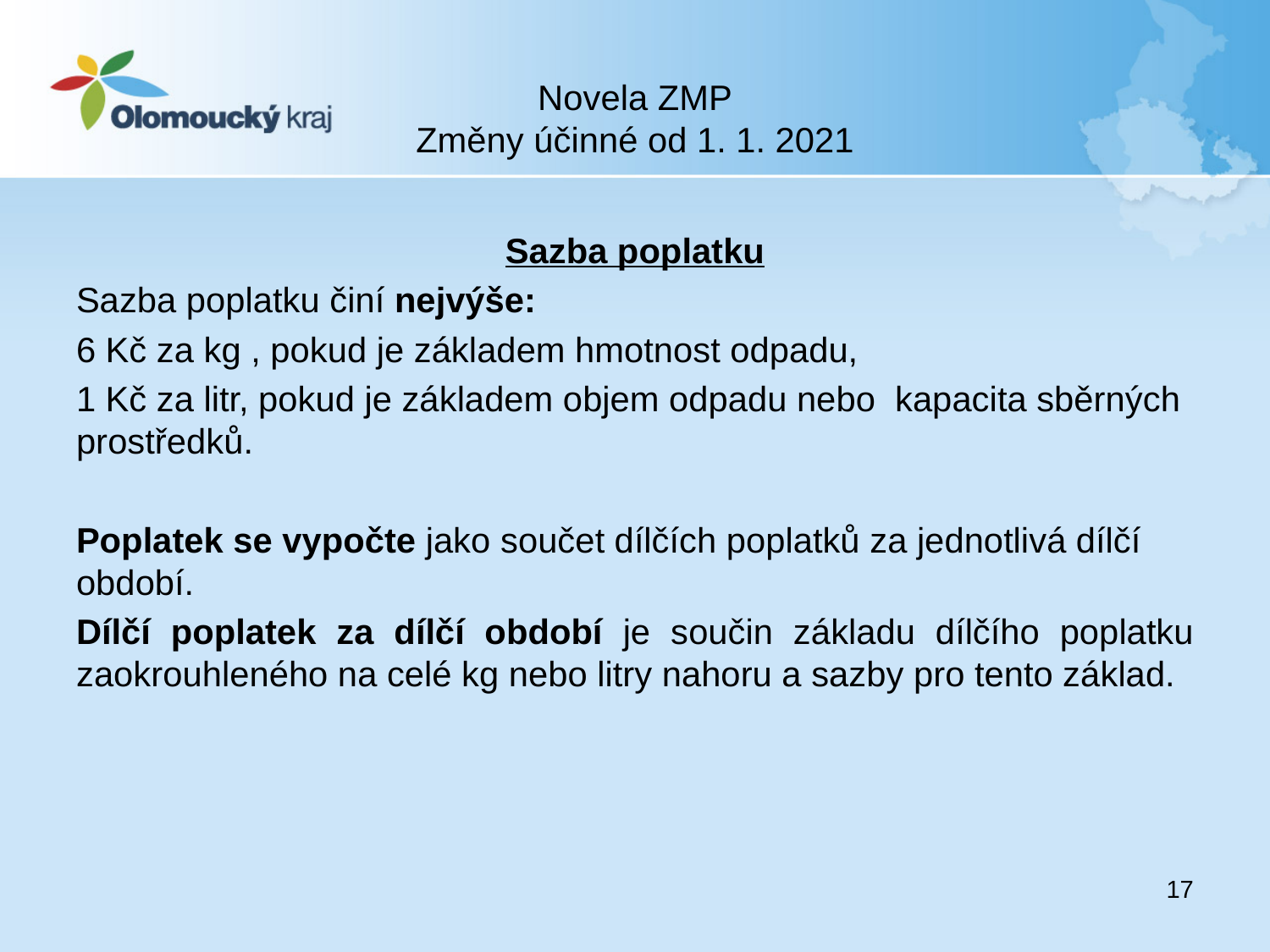

# Novela ZMP Změny účinné od 1. 1. 2021
Sazba poplatku
Sazba poplatku činí nejvýše:
6 Kč za kg , pokud je základem hmotnost odpadu,
1 Kč za litr, pokud je základem objem odpadu nebo  kapacita sběrných prostředků.

Poplatek se vypočte jako součet dílčích poplatků za jednotlivá dílčí období.
Dílčí poplatek za dílčí období je součin základu dílčího poplatku zaokrouhleného na celé kg nebo litry nahoru a sazby pro tento základ.

17